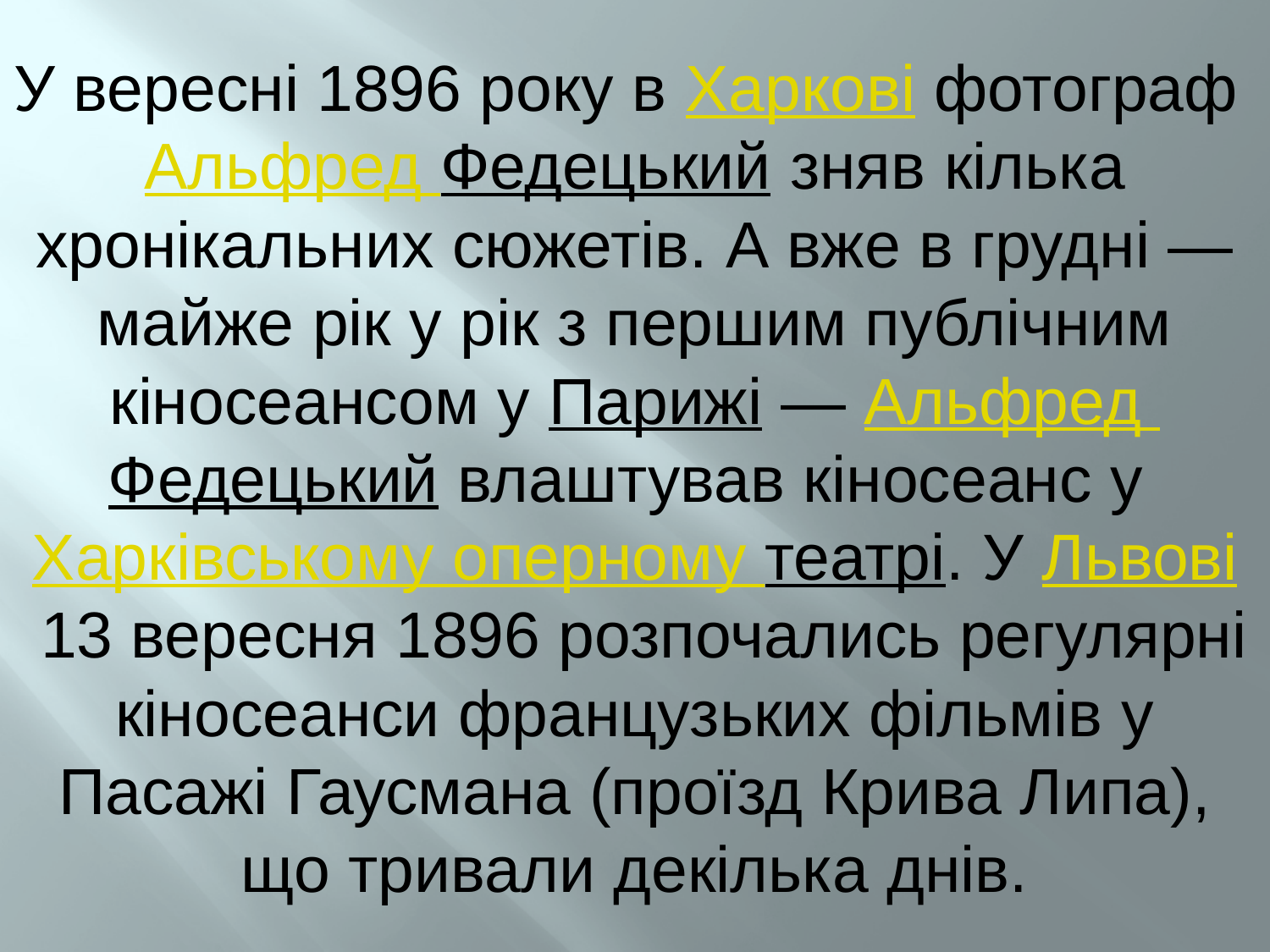

# У вересні 1896 року в Харкові фотограф Альфред Федецький зняв кілька хронікальних сюжетів. А вже в грудні — майже рік у рік з першим публічним кіносеансом у Парижі — Альфред Федецький влаштував кіносеанс у Харківському оперному театрі. У Львові 13 вересня 1896 розпочались регулярні кіносеанси французьких фільмів у Пасажі Гаусмана (проїзд Крива Липа), що тривали декілька днів.